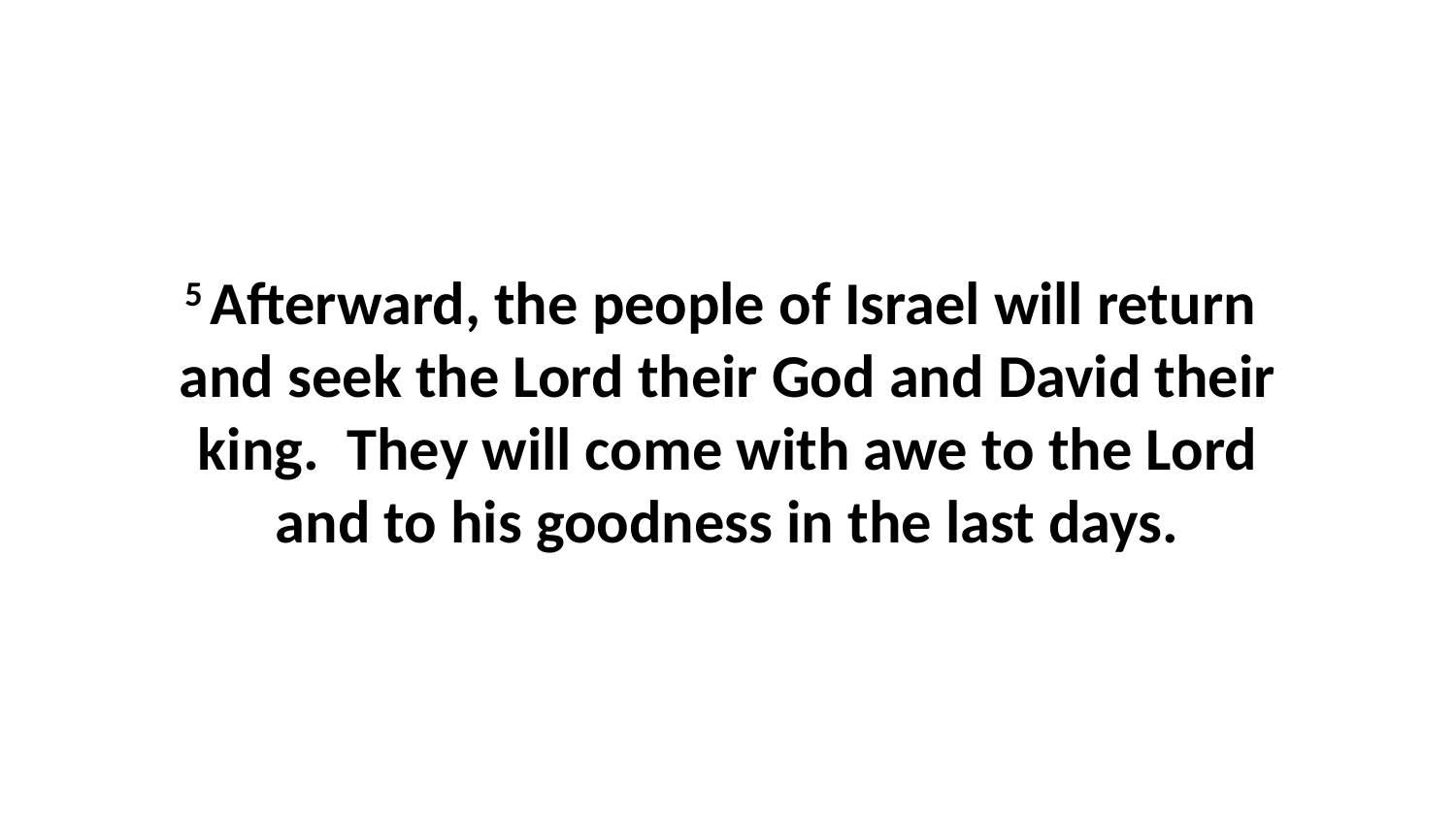

5 Afterward, the people of Israel will return  and seek the Lord their God and David their king.  They will come with awe to the Lord and to his goodness in the last days.